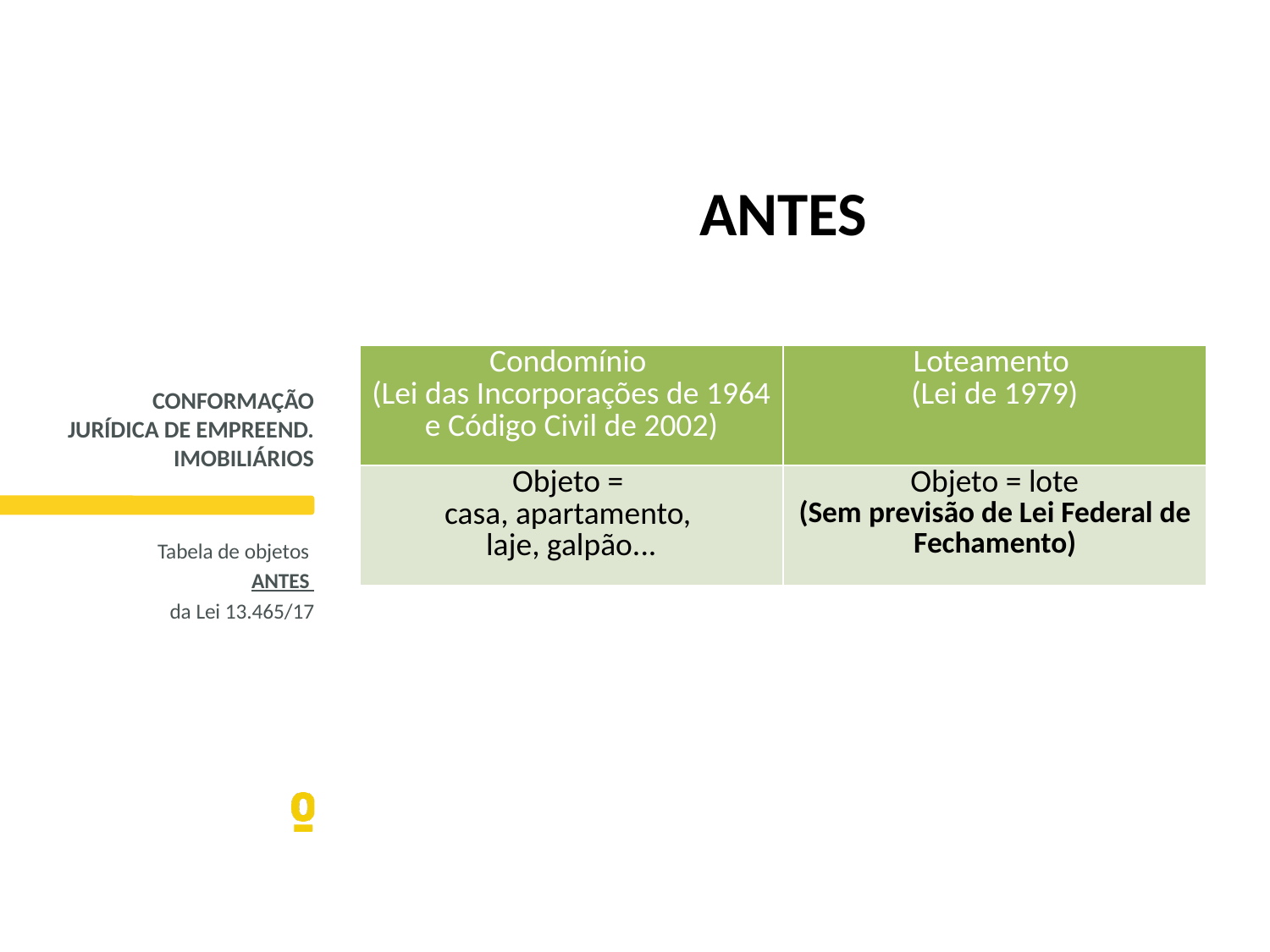

ANTES
| Condomínio (Lei das Incorporações de 1964 e Código Civil de 2002) | Loteamento (Lei de 1979) |
| --- | --- |
| Objeto = casa, apartamento, laje, galpão... | Objeto = lote (Sem previsão de Lei Federal de Fechamento) |
CONFORMAÇÃO JURÍDICA DE EMPREEND. IMOBILIÁRIOS
Tabela de objetos
ANTES
da Lei 13.465/17